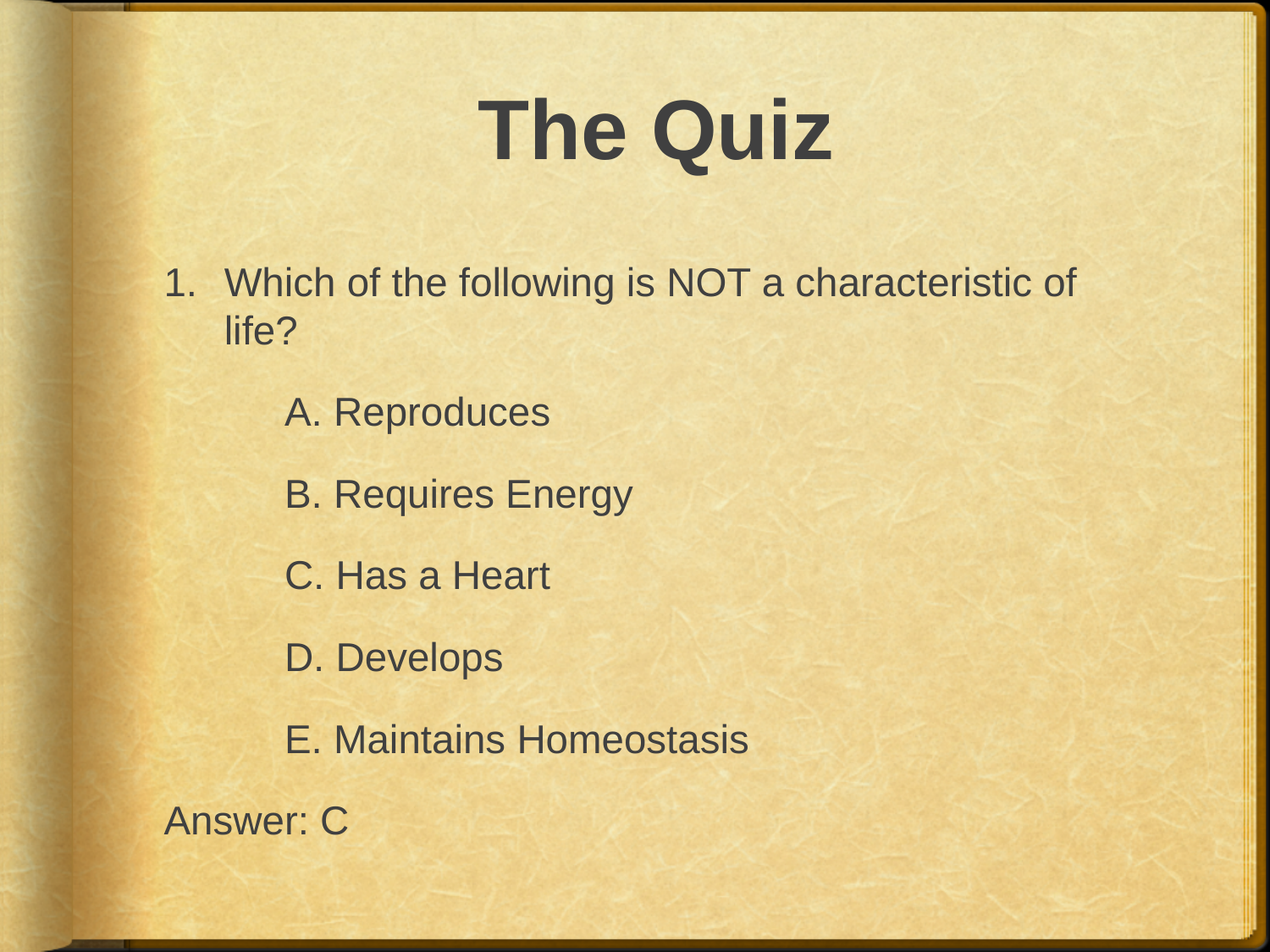

# The Quiz
Which of the following is NOT a characteristic of life?
	A. Reproduces
	B. Requires Energy
	C. Has a Heart
	D. Develops
	E. Maintains Homeostasis
Answer: C